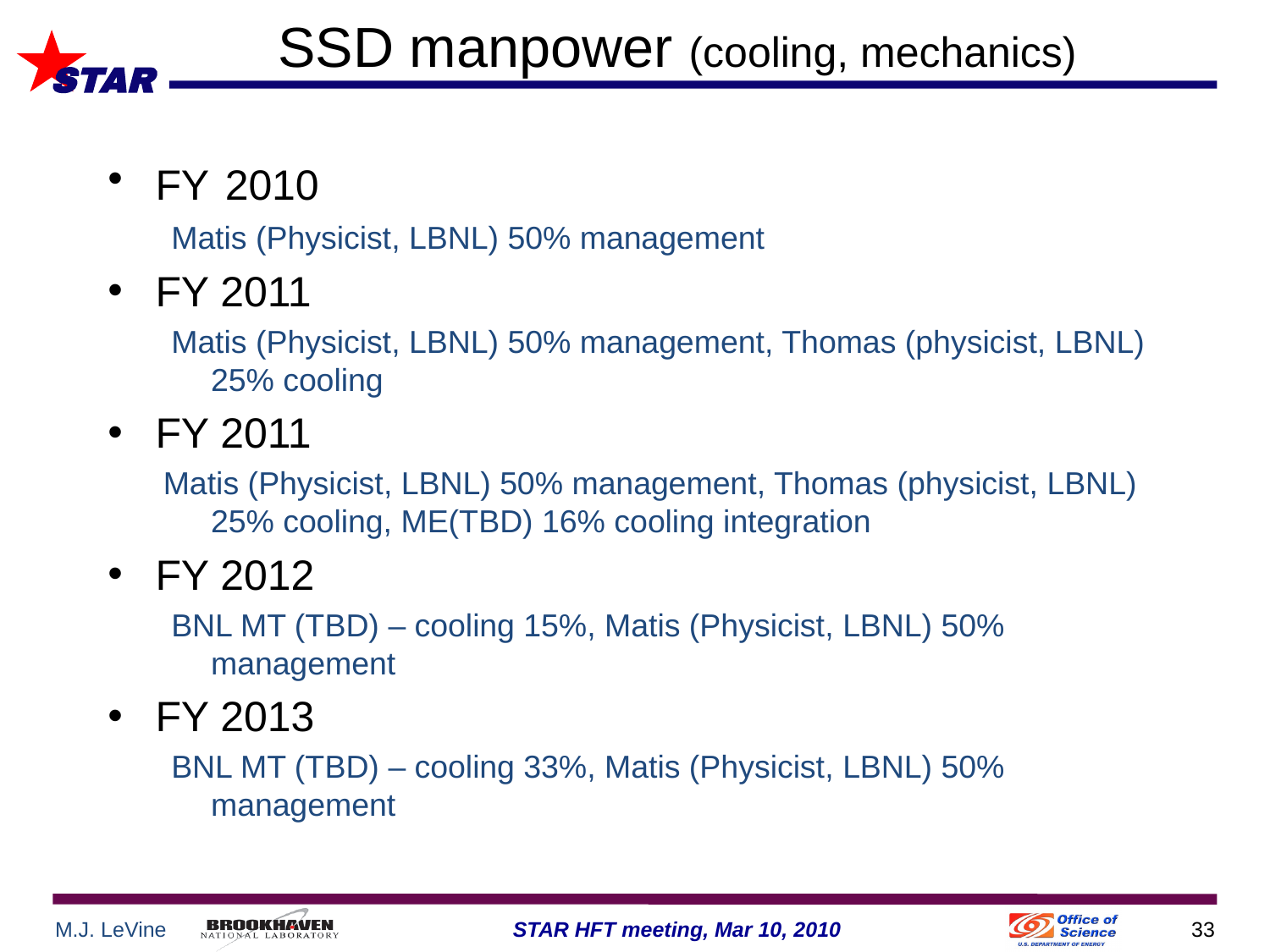

# SSD manpower (cooling, mechanics)
FY 2010
Matis (Physicist, LBNL) 50% management
FY 2011
Matis (Physicist, LBNL) 50% management, Thomas (physicist, LBNL) 25% cooling
FY 2011
Matis (Physicist, LBNL) 50% management, Thomas (physicist, LBNL) 25% cooling, ME(TBD) 16% cooling integration
FY 2012
BNL MT (TBD) – cooling 15%, Matis (Physicist, LBNL) 50% management
FY 2013
BNL MT (TBD) – cooling 33%, Matis (Physicist, LBNL) 50% management